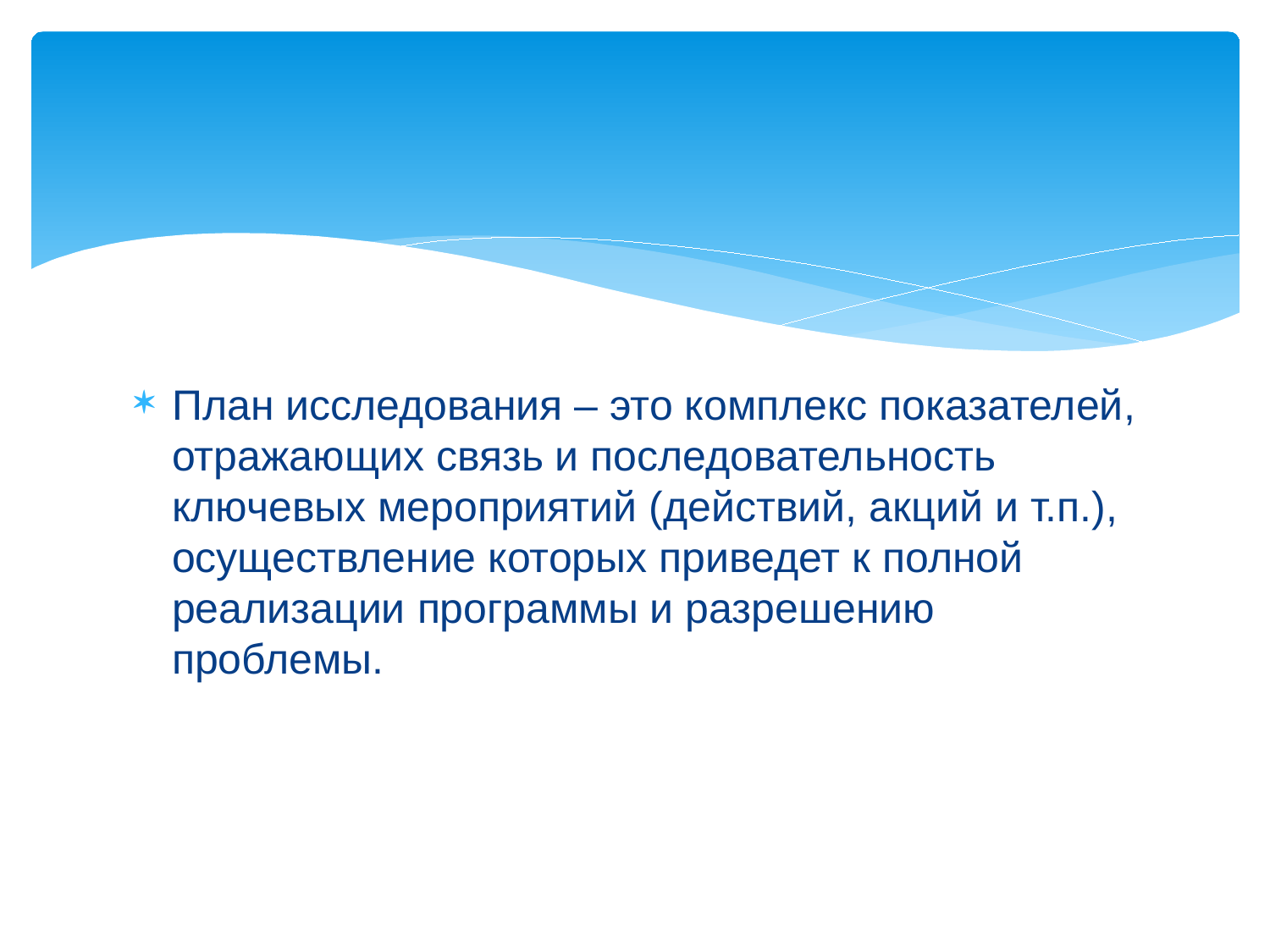

#
План исследования – это комплекс показателей, отражающих связь и последовательность ключевых мероприятий (действий, акций и т.п.), осуществление которых приведет к полной реализации программы и разрешению проблемы.